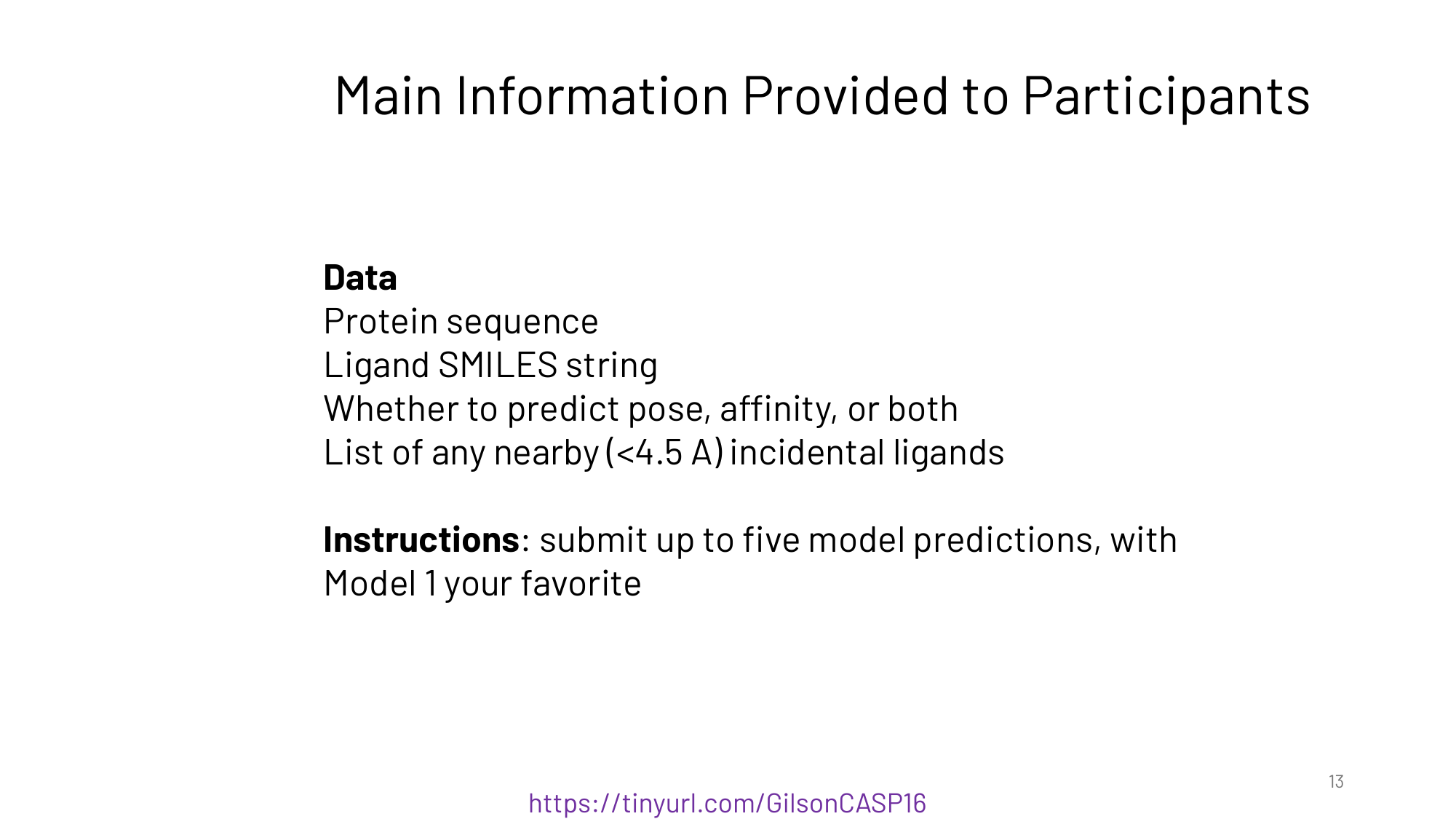

Main Information Provided to Participants
Data
Protein sequence
Ligand SMILES string
Whether to predict pose, affinity, or both
List of any nearby (<4.5 A) incidental ligands

Instructions: submit up to five model predictions, with Model 1 your favorite
13